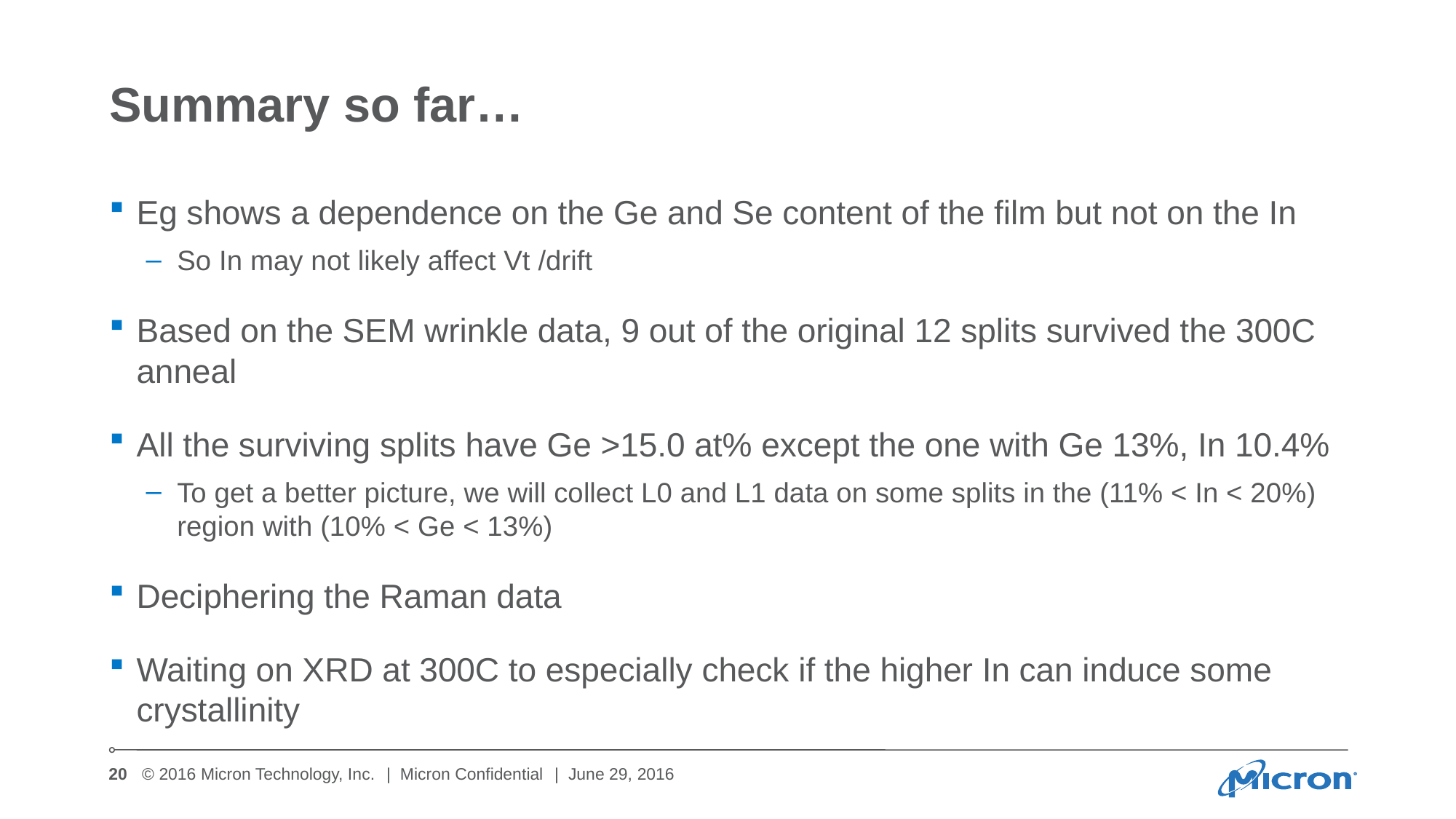

# Summary so far…
Eg shows a dependence on the Ge and Se content of the film but not on the In
So In may not likely affect Vt /drift
Based on the SEM wrinkle data, 9 out of the original 12 splits survived the 300C anneal
All the surviving splits have Ge >15.0 at% except the one with Ge 13%, In 10.4%
To get a better picture, we will collect L0 and L1 data on some splits in the (11% < In < 20%) region with (10% < Ge < 13%)
Deciphering the Raman data
Waiting on XRD at 300C to especially check if the higher In can induce some crystallinity
20
|  Micron Confidential
|  June 29, 2016